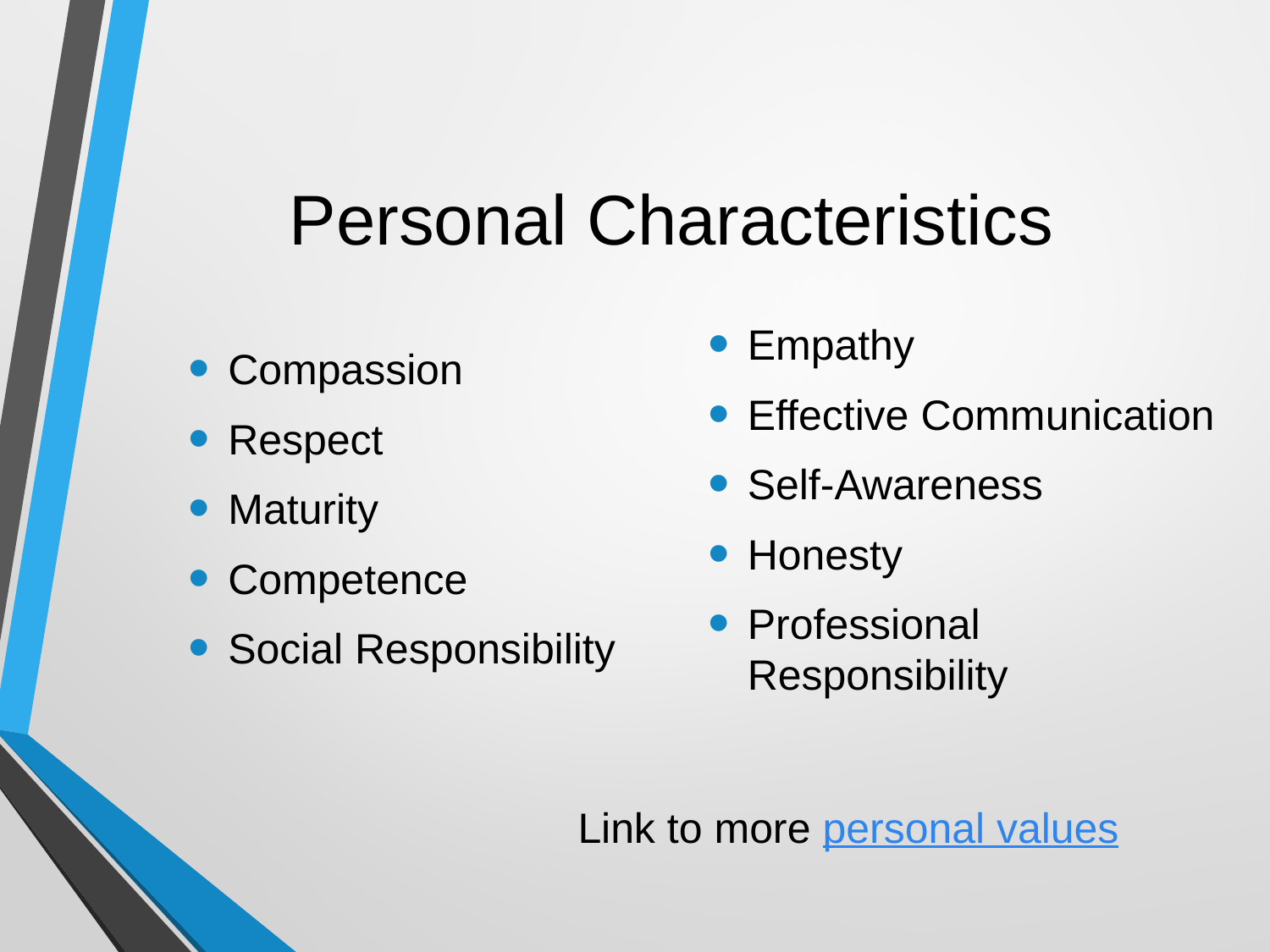

# Personal Characteristics
Compassion
Respect
Maturity
Competence
Social Responsibility
Empathy
Effective Communication
Self-Awareness
Honesty
Professional Responsibility
Link to more personal values